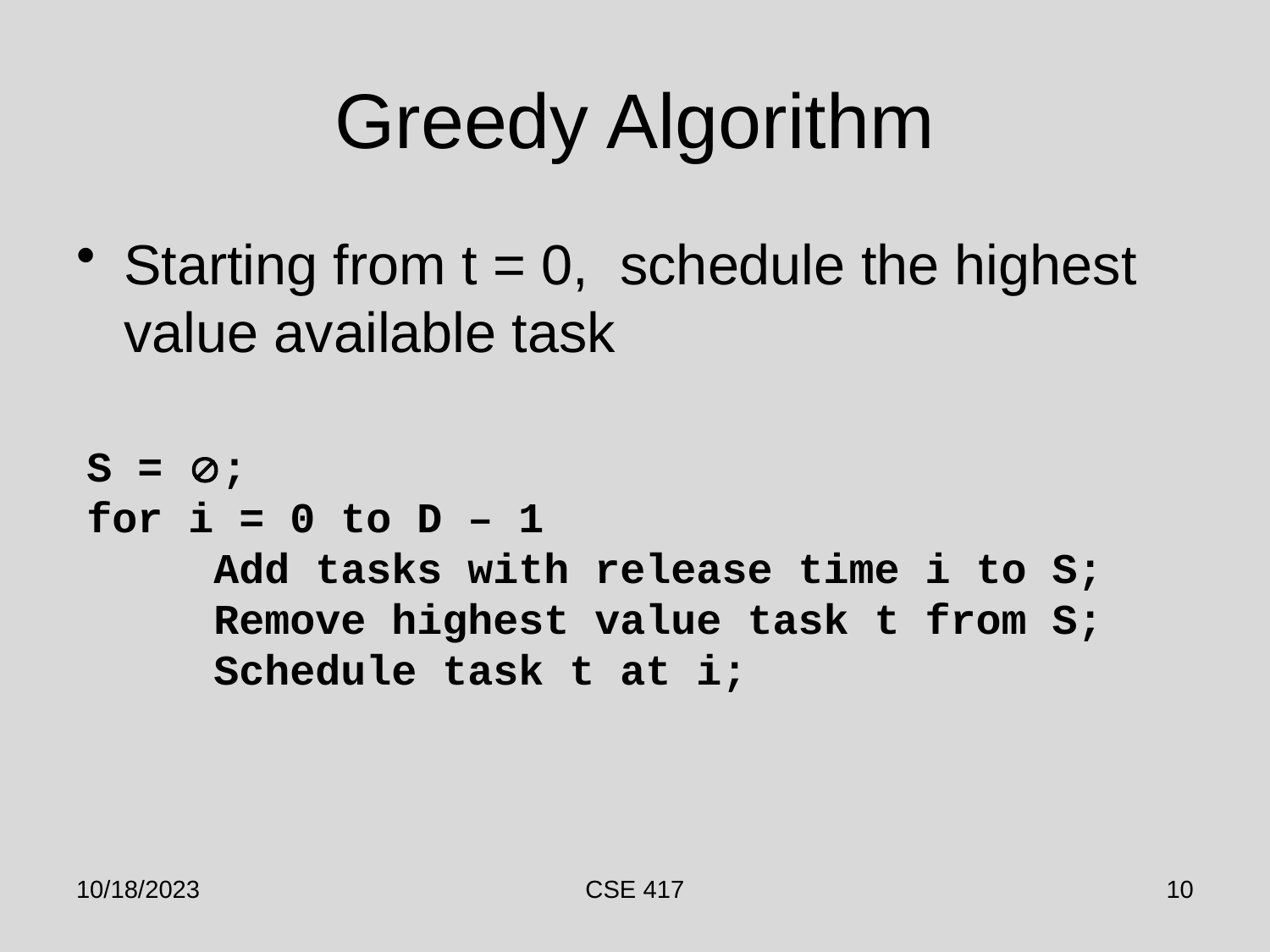

# Greedy Algorithm
Starting from t = 0,  schedule the highest value available task
S = ∅;
for i = 0 to D – 1
	Add tasks with release time i to S;
	Remove highest value task t from S;
	Schedule task t at i;
10/18/2023
CSE 417
10